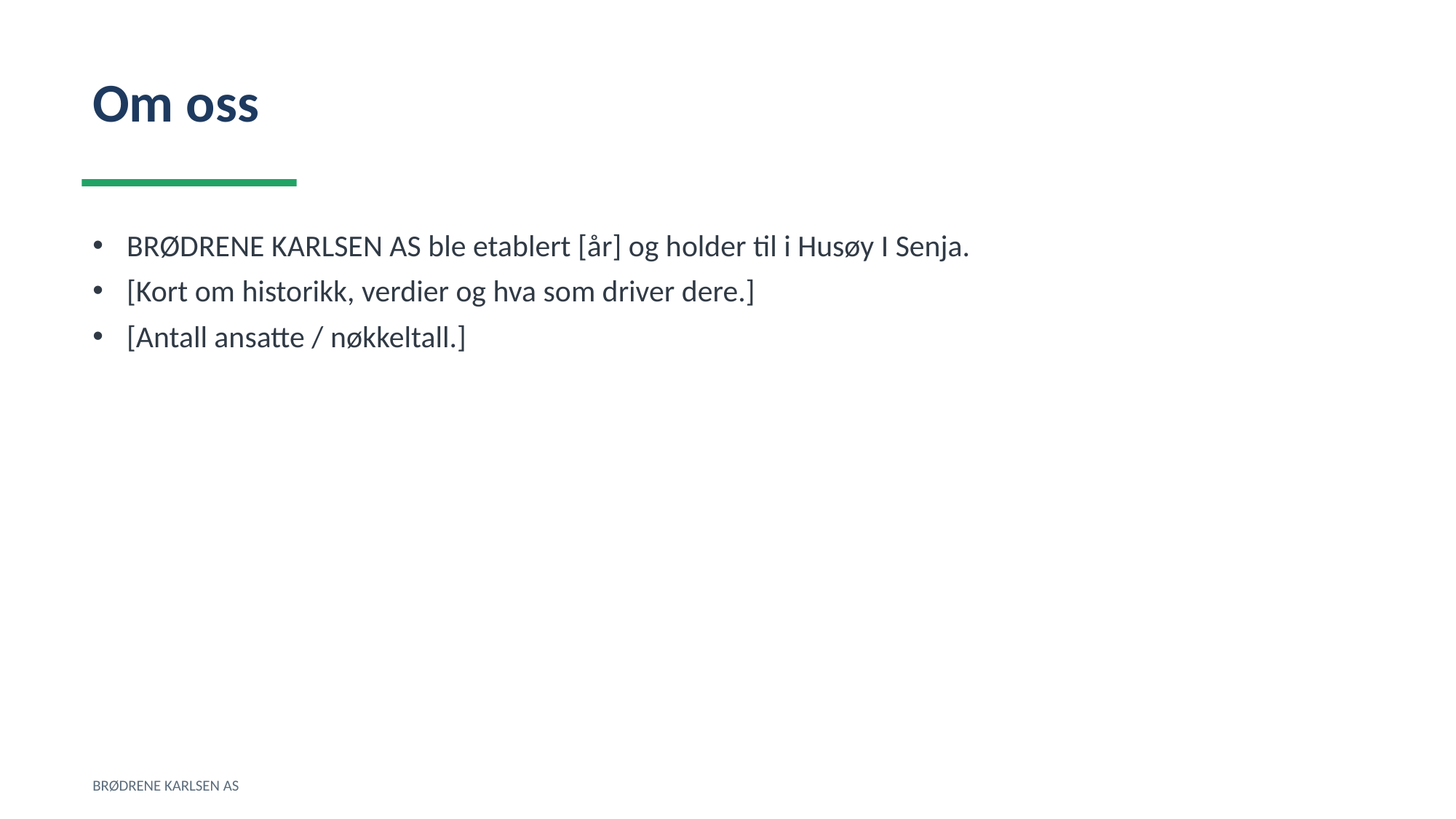

Om oss

BRØDRENE KARLSEN AS ble etablert [år] og holder til i Husøy I Senja.
[Kort om historikk, verdier og hva som driver dere.]
[Antall ansatte / nøkkeltall.]
BRØDRENE KARLSEN AS